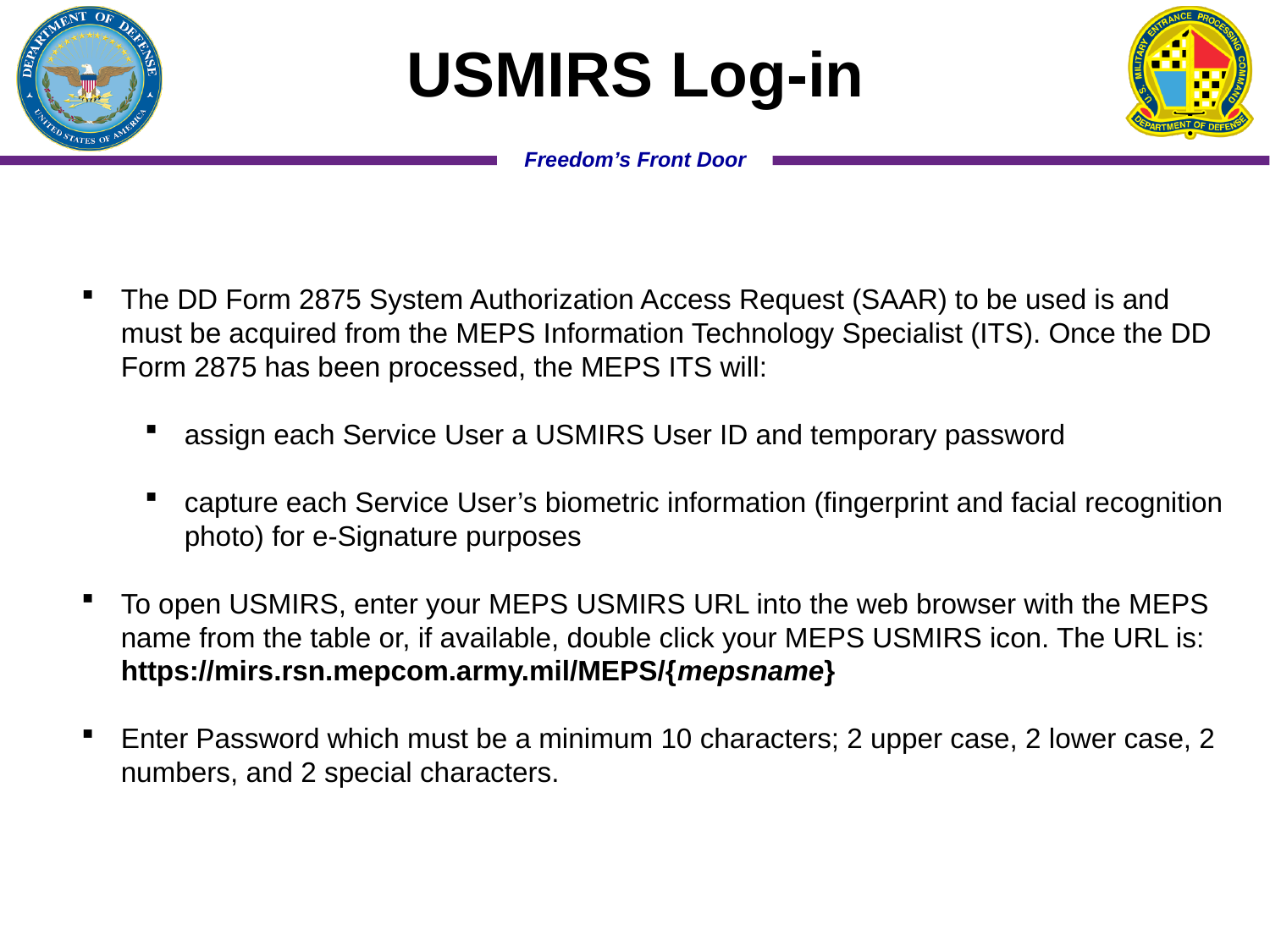

# USMIRS Log-in

The DD Form 2875 System Authorization Access Request (SAAR) to be used is and must be acquired from the MEPS Information Technology Specialist (ITS). Once the DD Form 2875 has been processed, the MEPS ITS will:

assign each Service User a USMIRS User ID and temporary password

capture each Service User’s biometric information (fingerprint and facial recognition photo) for e‐Signature purposes

To open USMIRS, enter your MEPS USMIRS URL into the web browser with the MEPS name from the table or, if available, double click your MEPS USMIRS icon. The URL is: https://mirs.rsn.mepcom.army.mil/MEPS/{mepsname}

Enter Password which must be a minimum 10 characters; 2 upper case, 2 lower case, 2 numbers, and 2 special characters.